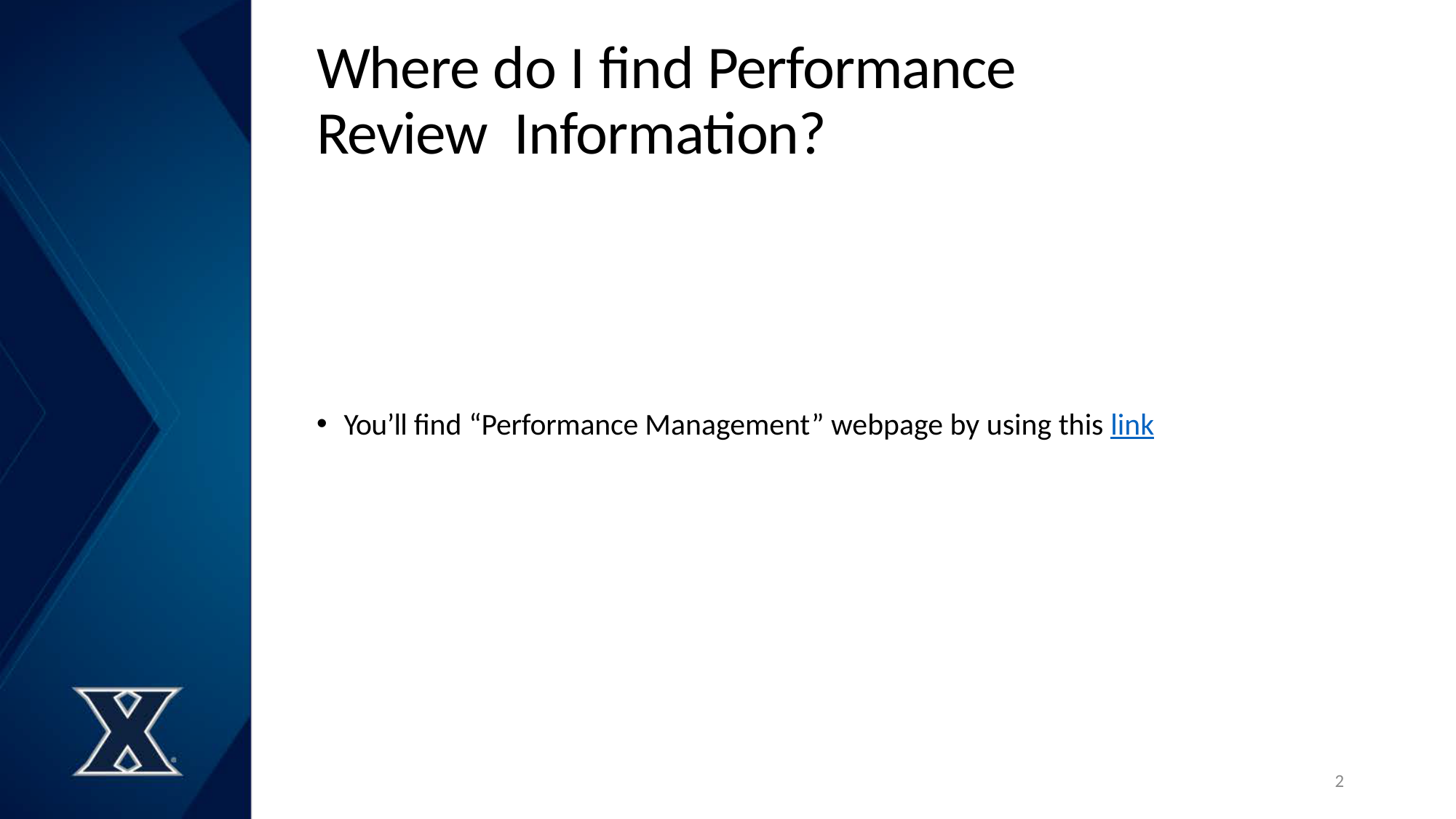

# Where do I find Performance Review  Information?

You’ll find “Performance Management” webpage by using this link

2